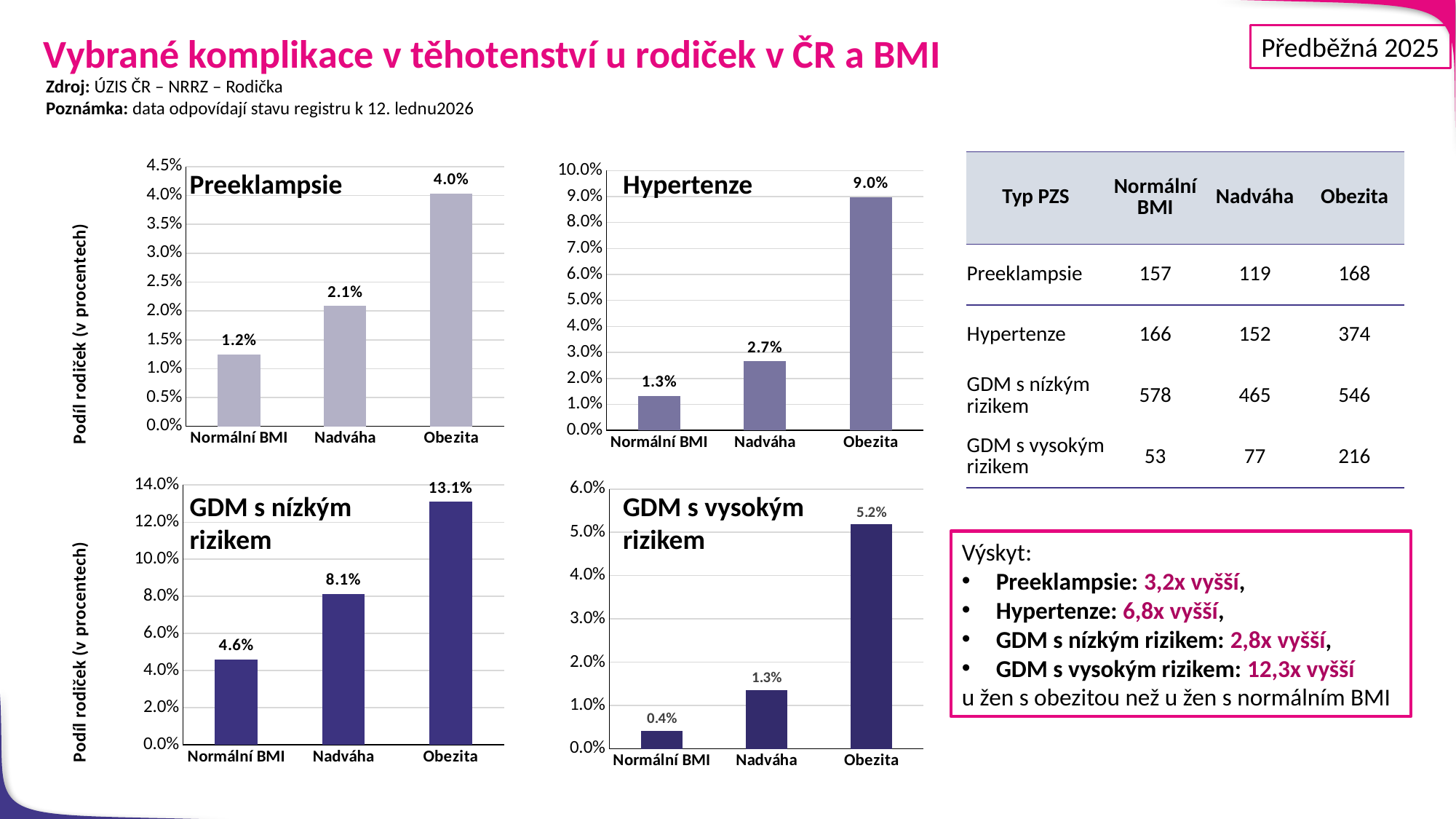

Předběžná 2025
# Vybrané komplikace v těhotenství u rodiček v ČR a BMI
Zdroj: ÚZIS ČR – NRRZ – Rodička
Poznámka: data odpovídají stavu registru k 12. lednu2026
| Typ PZS | Normální BMI | Nadváha | Obezita |
| --- | --- | --- | --- |
| Preeklampsie | 157 | 119 | 168 |
| Hypertenze | 166 | 152 | 374 |
| GDM s nízkým rizikem | 578 | 465 | 546 |
| GDM s vysokým rizikem | 53 | 77 | 216 |

### Chart

| Category | Preeklampsie |
|---|---|
| Normální BMI | 0.01249900485630125 |
| Nadváha | 0.020829686679502888 |
| Obezita | 0.04030710172744722 |
Preeklampsie

### Chart

| Category | Hypertenze |
|---|---|
| Normální BMI | 0.013215508319401322 |
| Nadváha | 0.026605986346928057 |
| Obezita | 0.08973128598848369 |
Hypertenze

### Chart

| Category | GDM s nízkým rizikem |
|---|---|
| Normální BMI | 0.0460154446302046 |
| Nadváha | 0.0813933134955365 |
| Obezita | 0.13099808061420345 |

### Chart

| Category | GDM s vysokým rizikem |
|---|---|
| Normální BMI | 0.004219409282700422 |
| Nadváha | 0.013478032557325399 |
| Obezita | 0.05182341650671785 |
GDM s nízkým rizikem
GDM s vysokým rizikem
Výskyt:
Preeklampsie: 3,2x vyšší,
Hypertenze: 6,8x vyšší,
GDM s nízkým rizikem: 2,8x vyšší,
GDM s vysokým rizikem: 12,3x vyšší
u žen s obezitou než u žen s normálním BMI